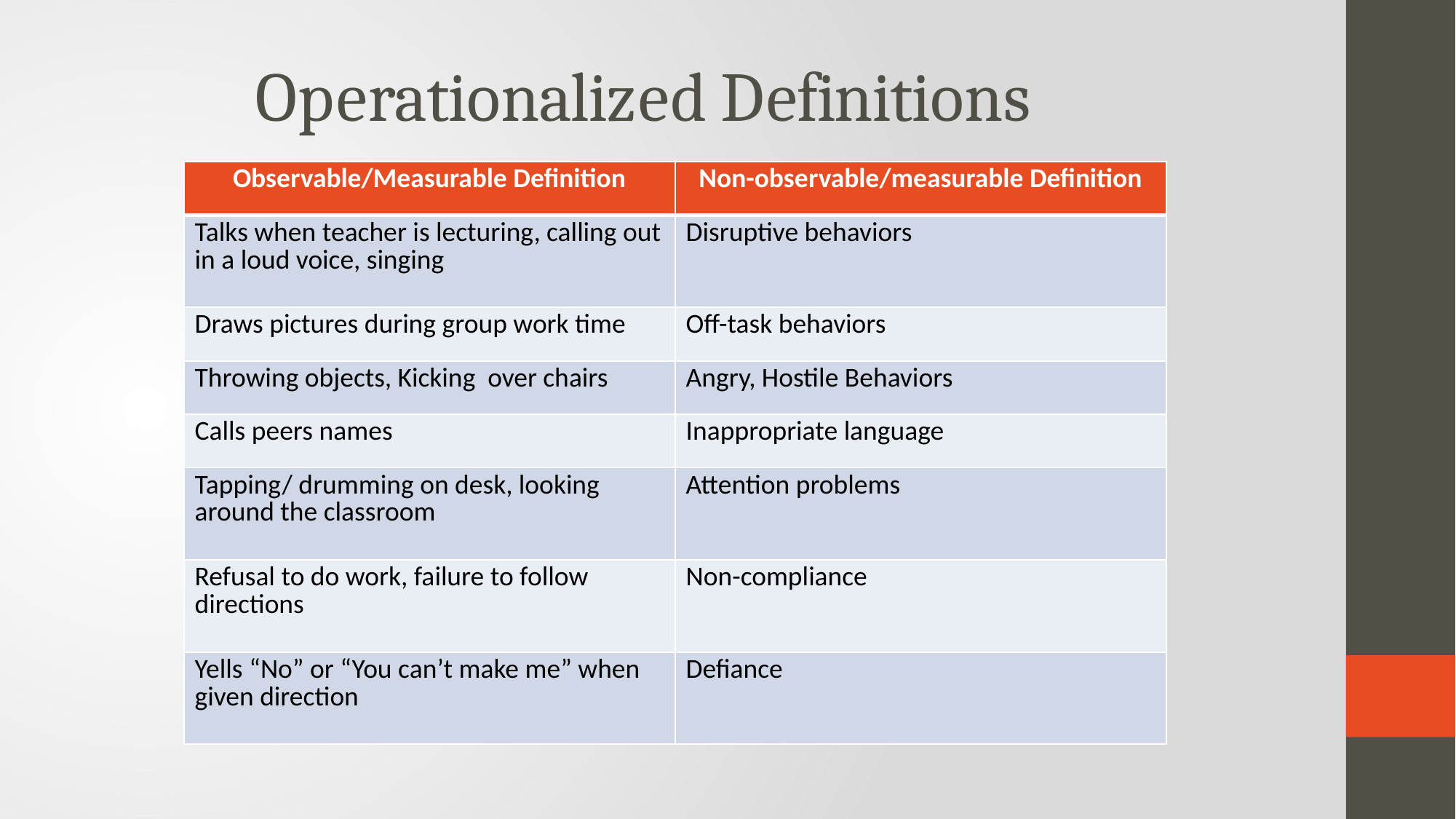

# Operationalized Definitions
| Observable/Measurable Definition | Non-observable/measurable Definition |
| --- | --- |
| Talks when teacher is lecturing, calling out in a loud voice, singing | Disruptive behaviors |
| Draws pictures during group work time | Off-task behaviors |
| Throwing objects, Kicking over chairs | Angry, Hostile Behaviors |
| Calls peers names | Inappropriate language |
| Tapping/ drumming on desk, looking around the classroom | Attention problems |
| Refusal to do work, failure to follow directions | Non-compliance |
| Yells “No” or “You can’t make me” when given direction | Defiance |